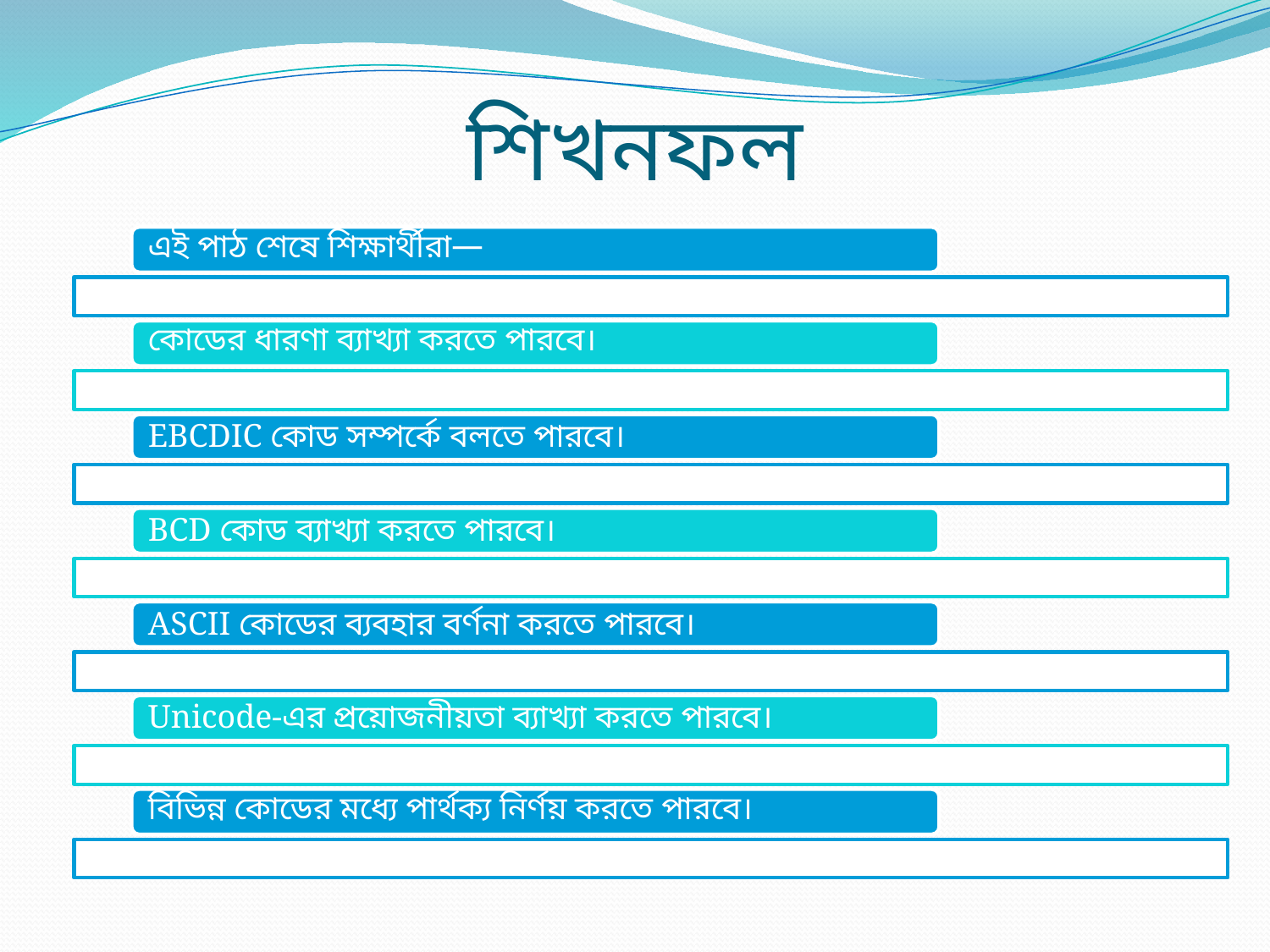

শিখনফল
এই পাঠ শেষে শিক্ষার্থীরা—
কোডের ধারণা ব্যাখ্যা করতে পারবে।
EBCDIC কোড সম্পর্কে বলতে পারবে।
BCD কোড ব্যাখ্যা করতে পারবে।
ASCII কোডের ব্যবহার বর্ণনা করতে পারবে।
Unicode-এর প্রয়োজনীয়তা ব্যাখ্যা করতে পারবে।
বিভিন্ন কোডের মধ্যে পার্থক্য নির্ণয় করতে পারবে।